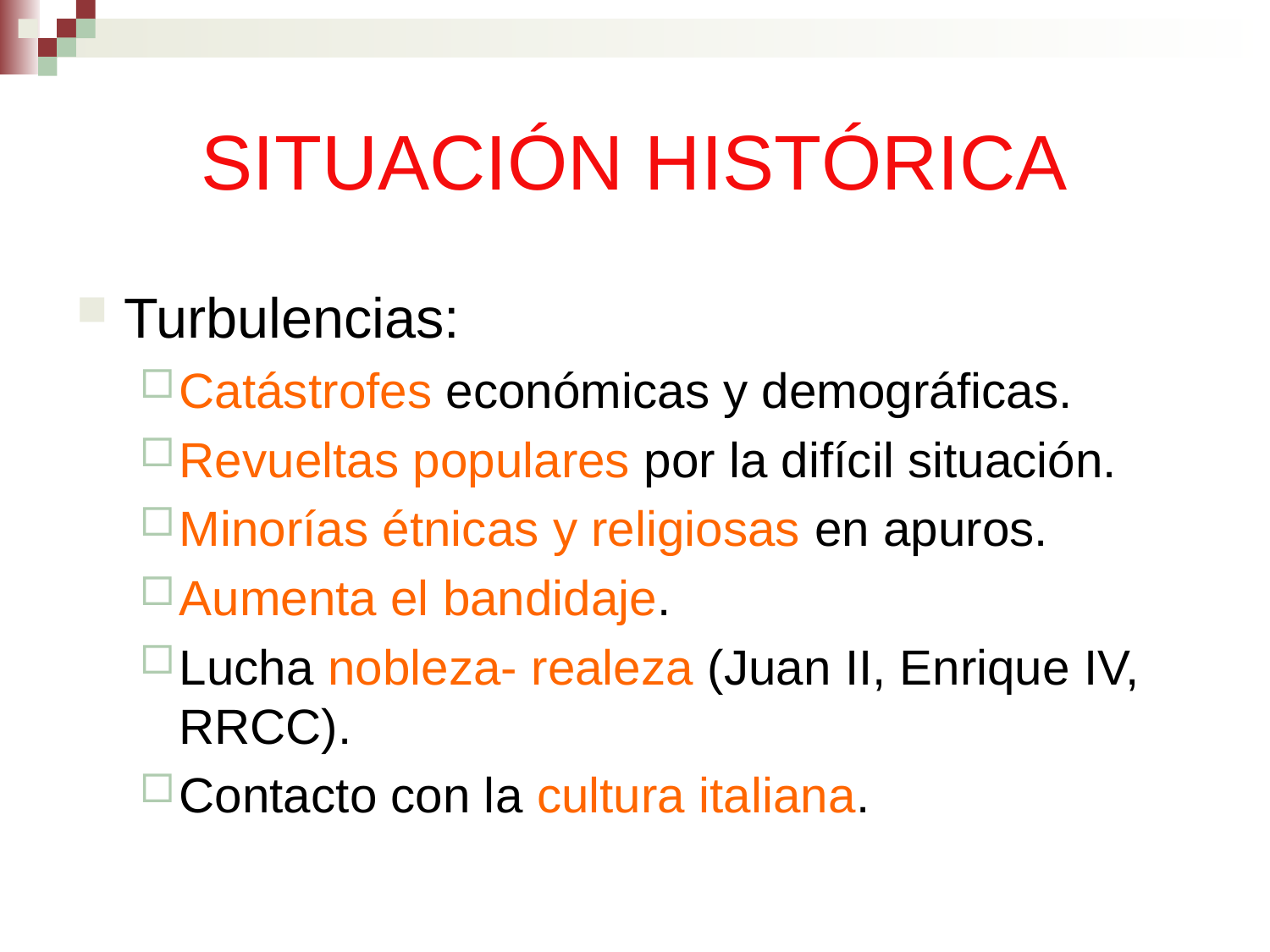

# SITUACIÓN HISTÓRICA
Turbulencias:
Catástrofes económicas y demográficas.
Revueltas populares por la difícil situación.
Minorías étnicas y religiosas en apuros.
Aumenta el bandidaje.
Lucha nobleza- realeza (Juan II, Enrique IV, RRCC).
Contacto con la cultura italiana.